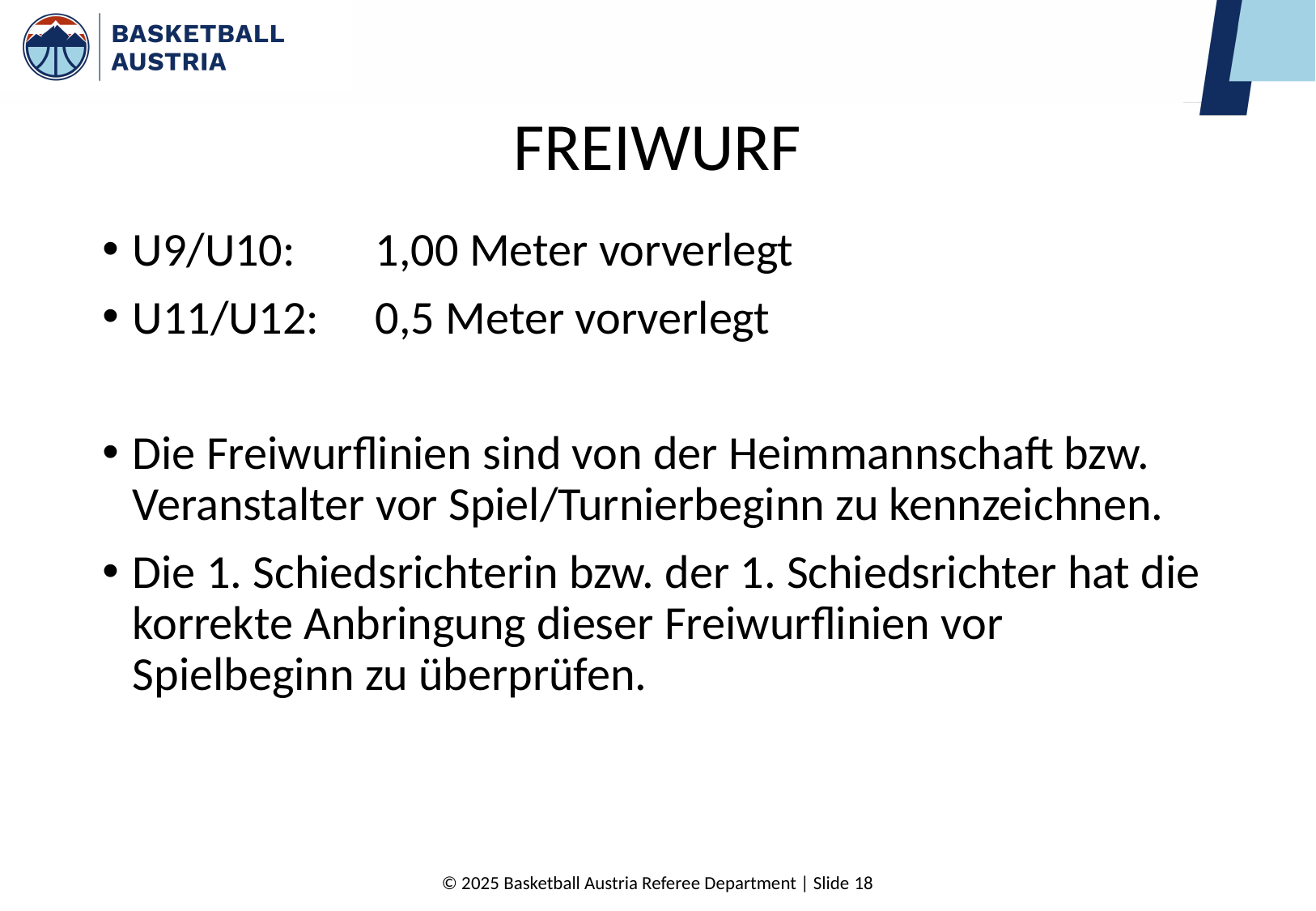

# FREIWURF
U9/U10: 	1,00 Meter vorverlegt
U11/U12:	0,5 Meter vorverlegt

Die Freiwurflinien sind von der Heimmannschaft bzw. Veranstalter vor Spiel/Turnierbeginn zu kennzeichnen.
Die 1. Schiedsrichterin bzw. der 1. Schiedsrichter hat die korrekte Anbringung dieser Freiwurflinien vor Spielbeginn zu überprüfen.
© 2025 Basketball Austria Referee Department | Slide 18